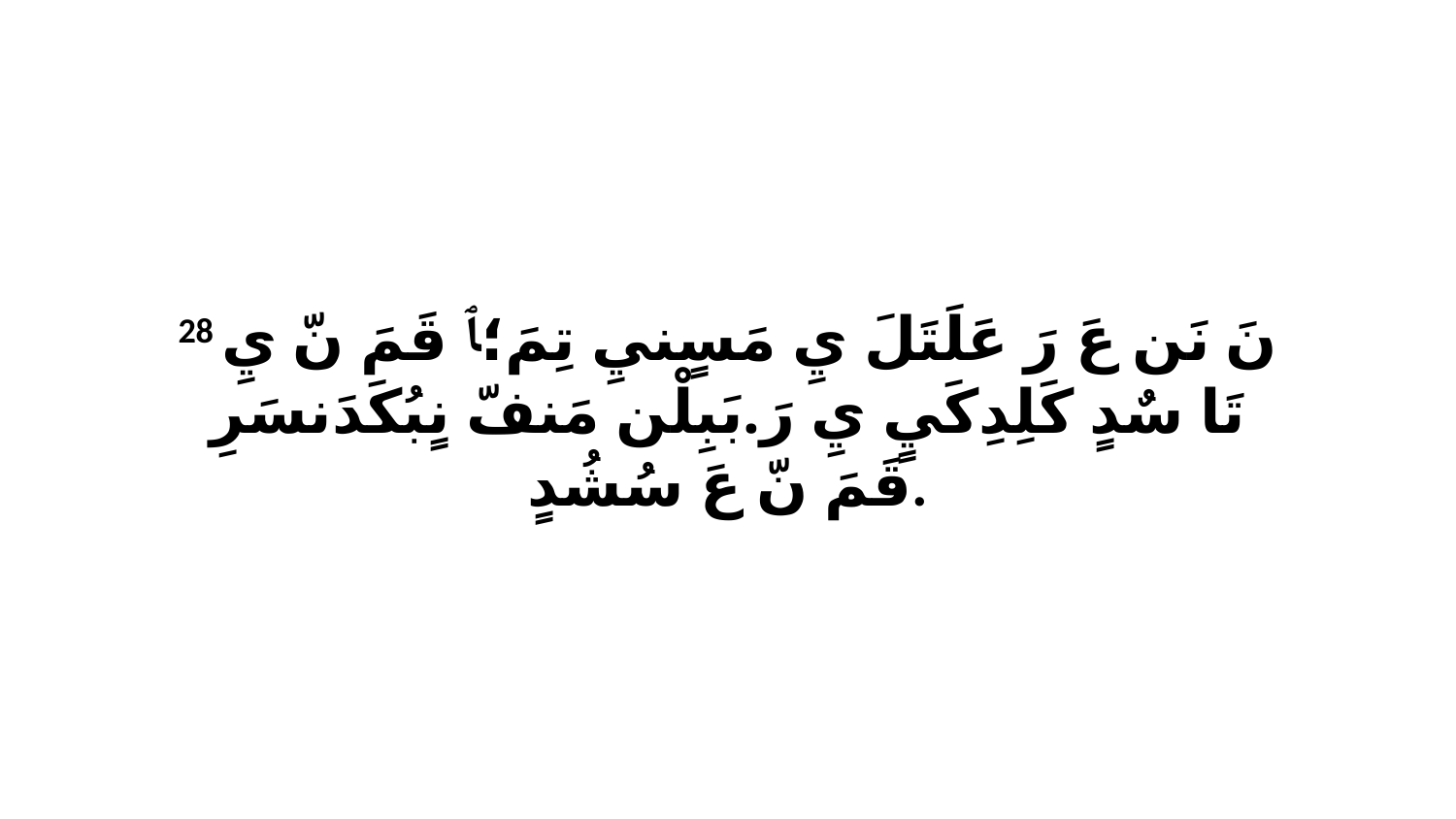

28 نَ نَن عَ رَ عَلَتَلَ يِ مَسٍنيِ تِمَ؛ﭑ قَمَ نّ يِ تَا سٌدٍ كَلِدِكَيٍ يِ رَ.بَبِلْن مَنفّ نٍبُكَدَنسَرِ قَمَ نّ عَ سُشُدٍ.